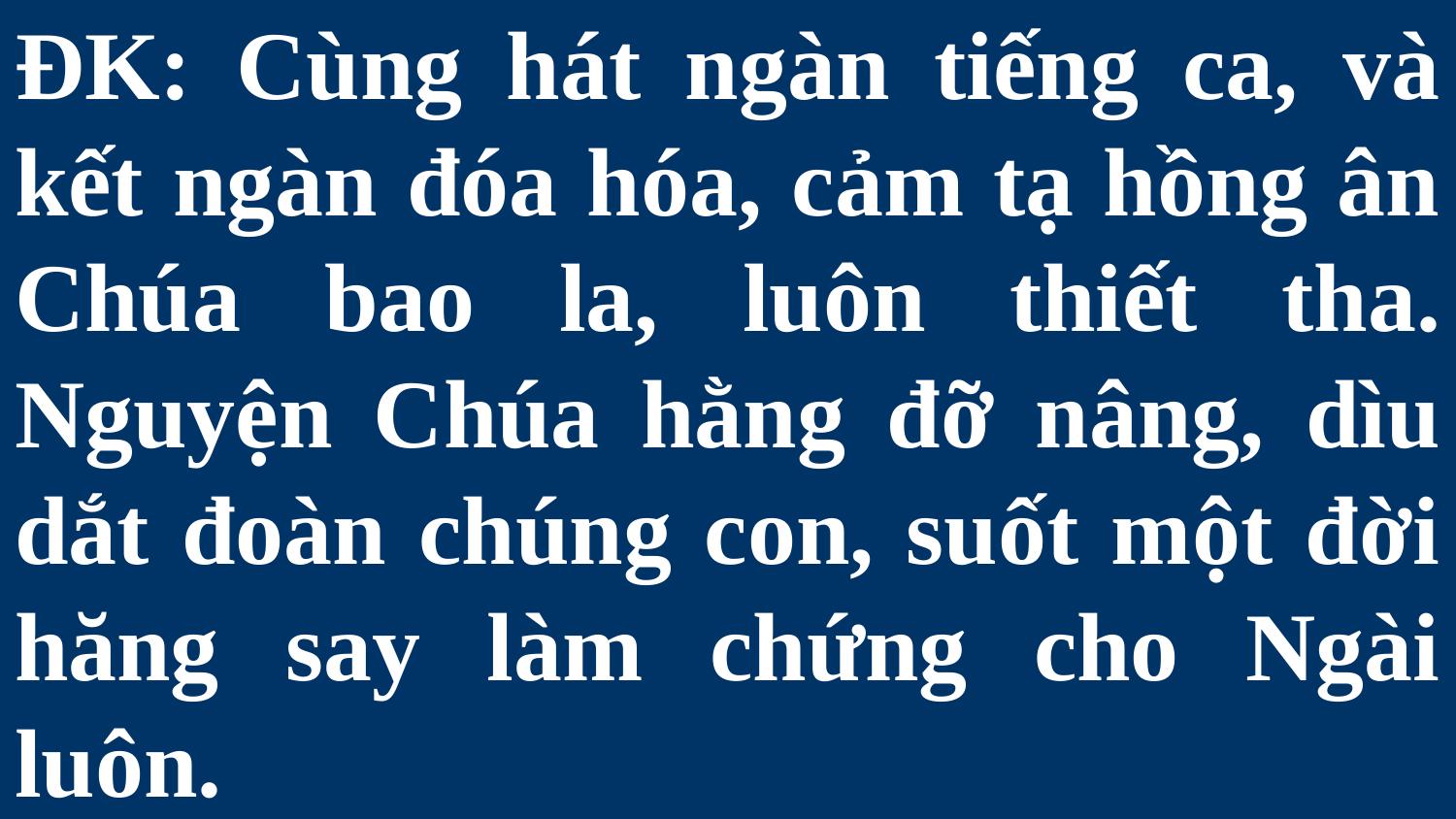

# ĐK: Cùng hát ngàn tiếng ca, và kết ngàn đóa hóa, cảm tạ hồng ân Chúa bao la, luôn thiết tha. Nguyện Chúa hằng đỡ nâng, dìu dắt đoàn chúng con, suốt một đời hăng say làm chứng cho Ngài luôn.